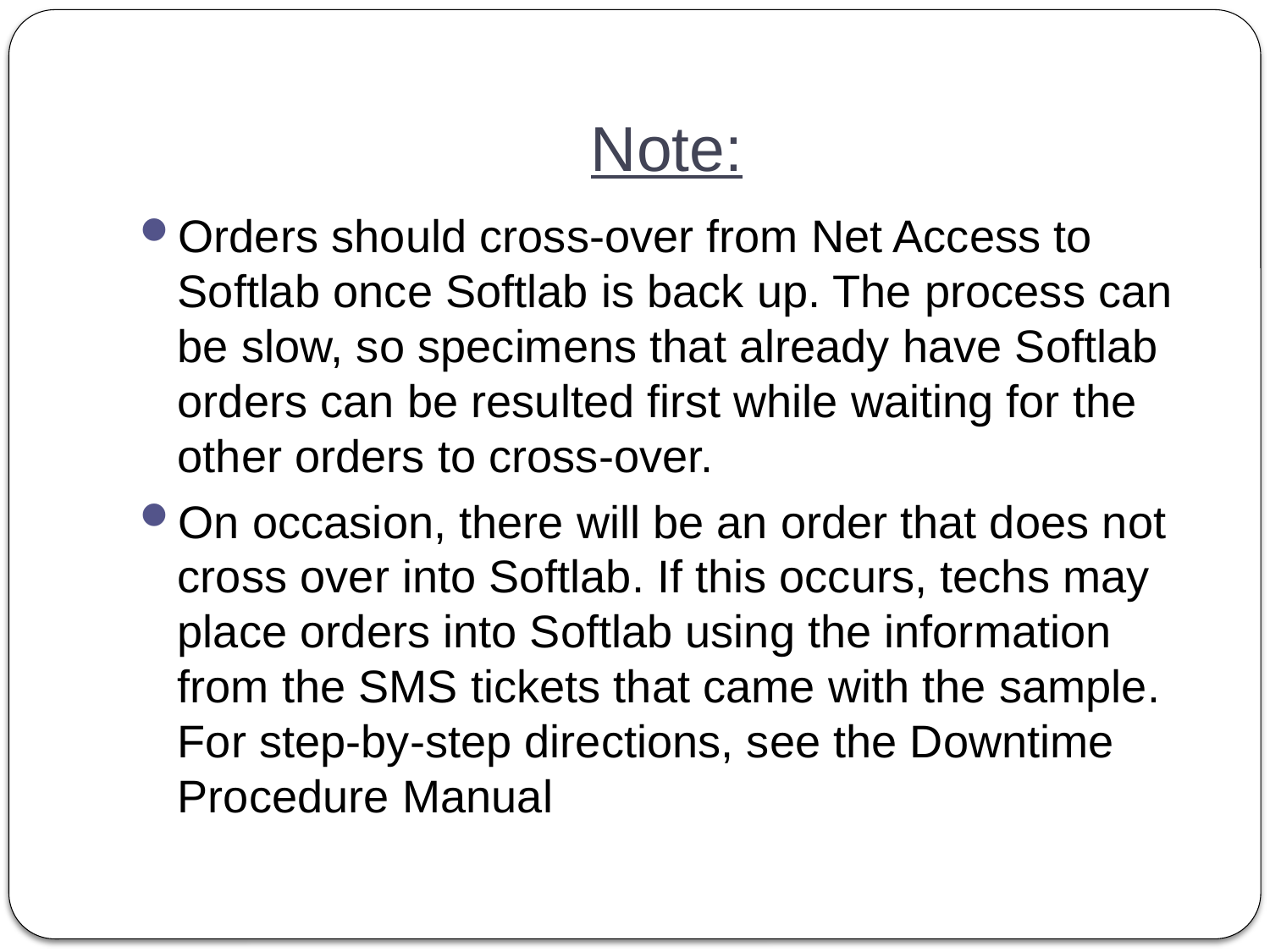

# Note:
Orders should cross-over from Net Access to Softlab once Softlab is back up. The process can be slow, so specimens that already have Softlab orders can be resulted first while waiting for the other orders to cross-over.
On occasion, there will be an order that does not cross over into Softlab. If this occurs, techs may place orders into Softlab using the information from the SMS tickets that came with the sample. For step-by-step directions, see the Downtime Procedure Manual